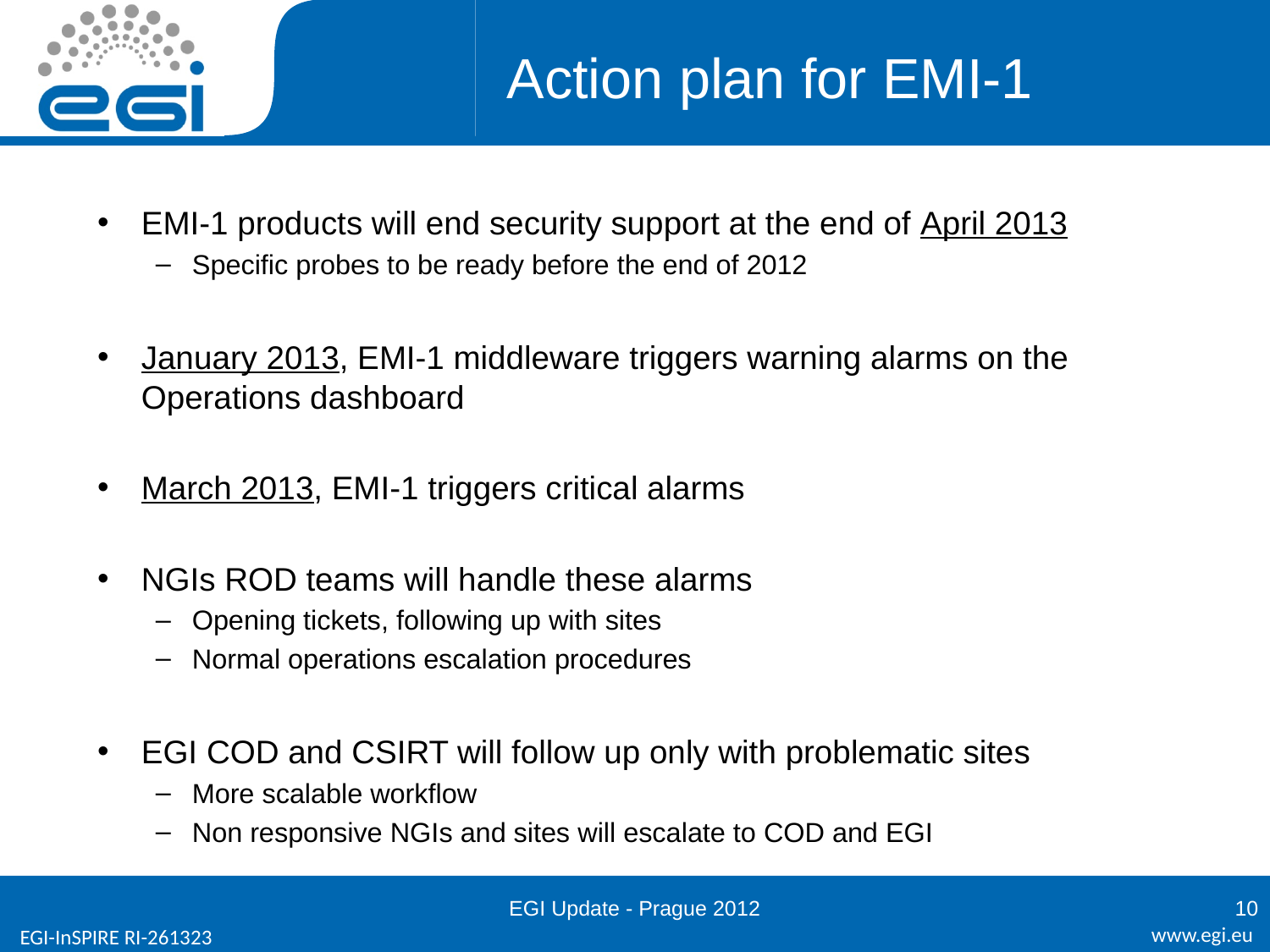

# Action plan for EMI-1
EMI-1 products will end security support at the end of April 2013
Specific probes to be ready before the end of 2012

January 2013, EMI-1 middleware triggers warning alarms on the Operations dashboard

March 2013, EMI-1 triggers critical alarms

NGIs ROD teams will handle these alarms
Opening tickets, following up with sites
Normal operations escalation procedures

EGI COD and CSIRT will follow up only with problematic sites
More scalable workflow
Non responsive NGIs and sites will escalate to COD and EGI

EGI Update - Prague 2012
10